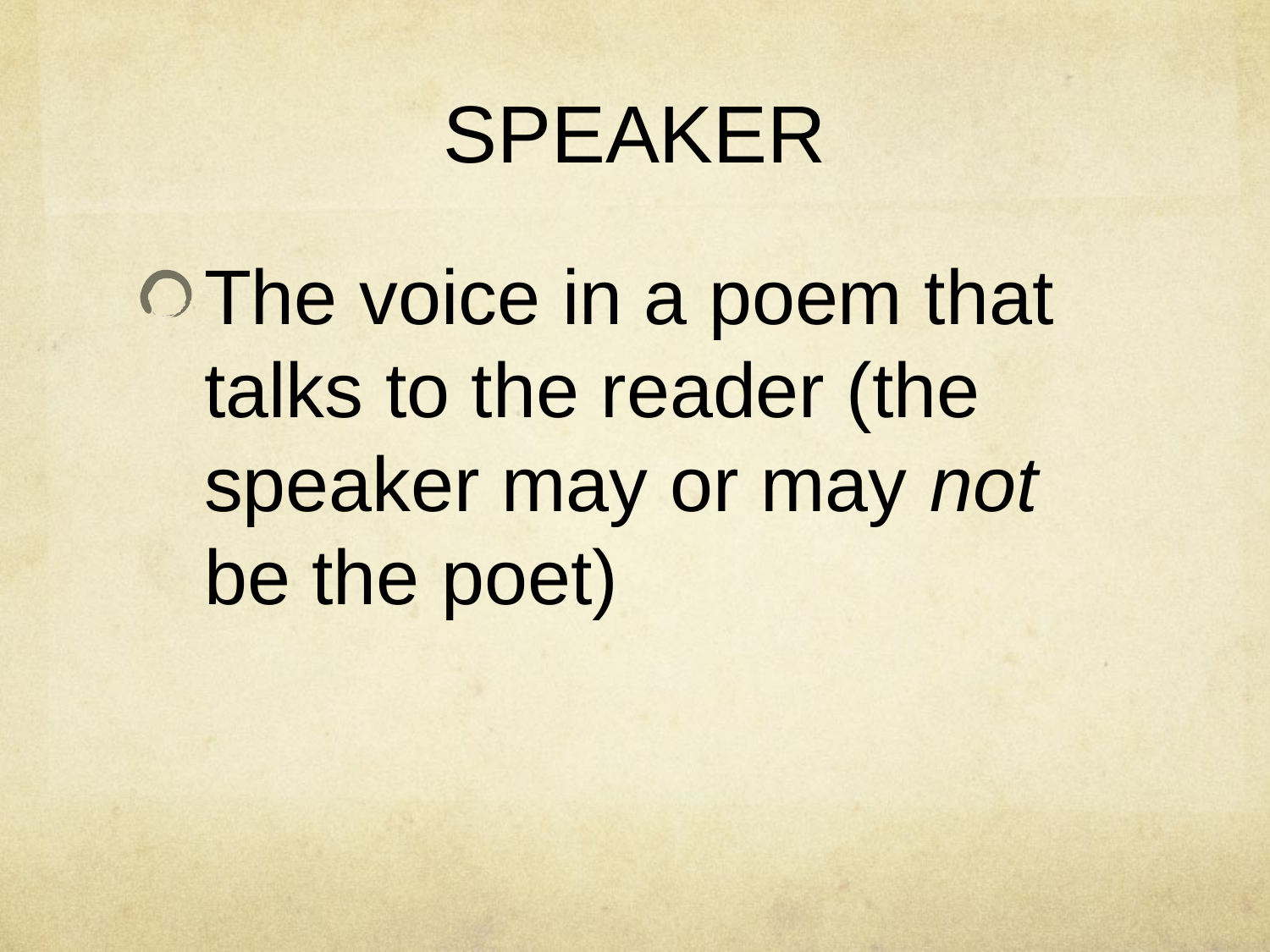

# SPEAKER
The voice in a poem that talks to the reader (the speaker may or may not be the poet)